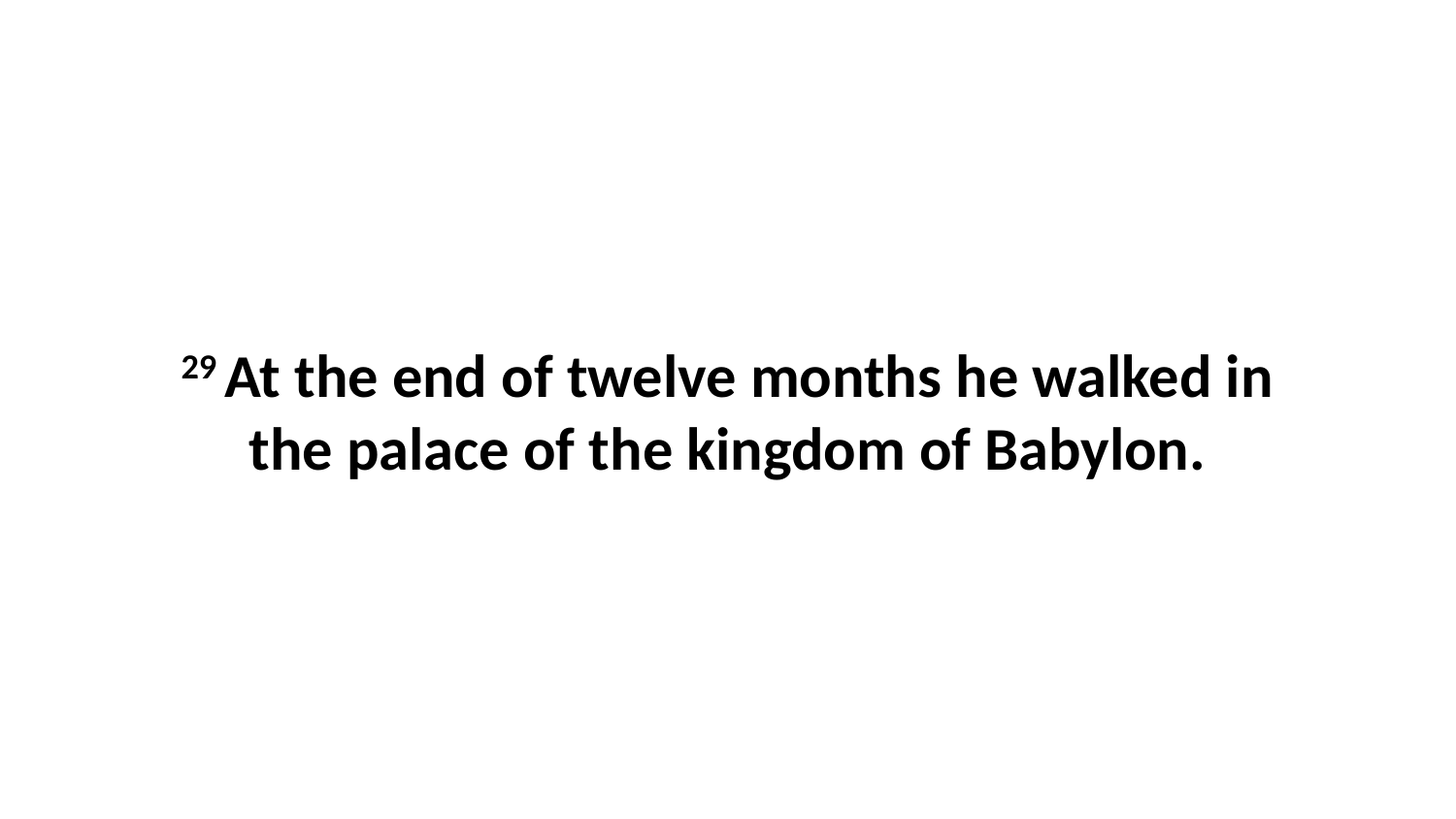

29 At the end of twelve months he walked in the palace of the kingdom of Babylon.